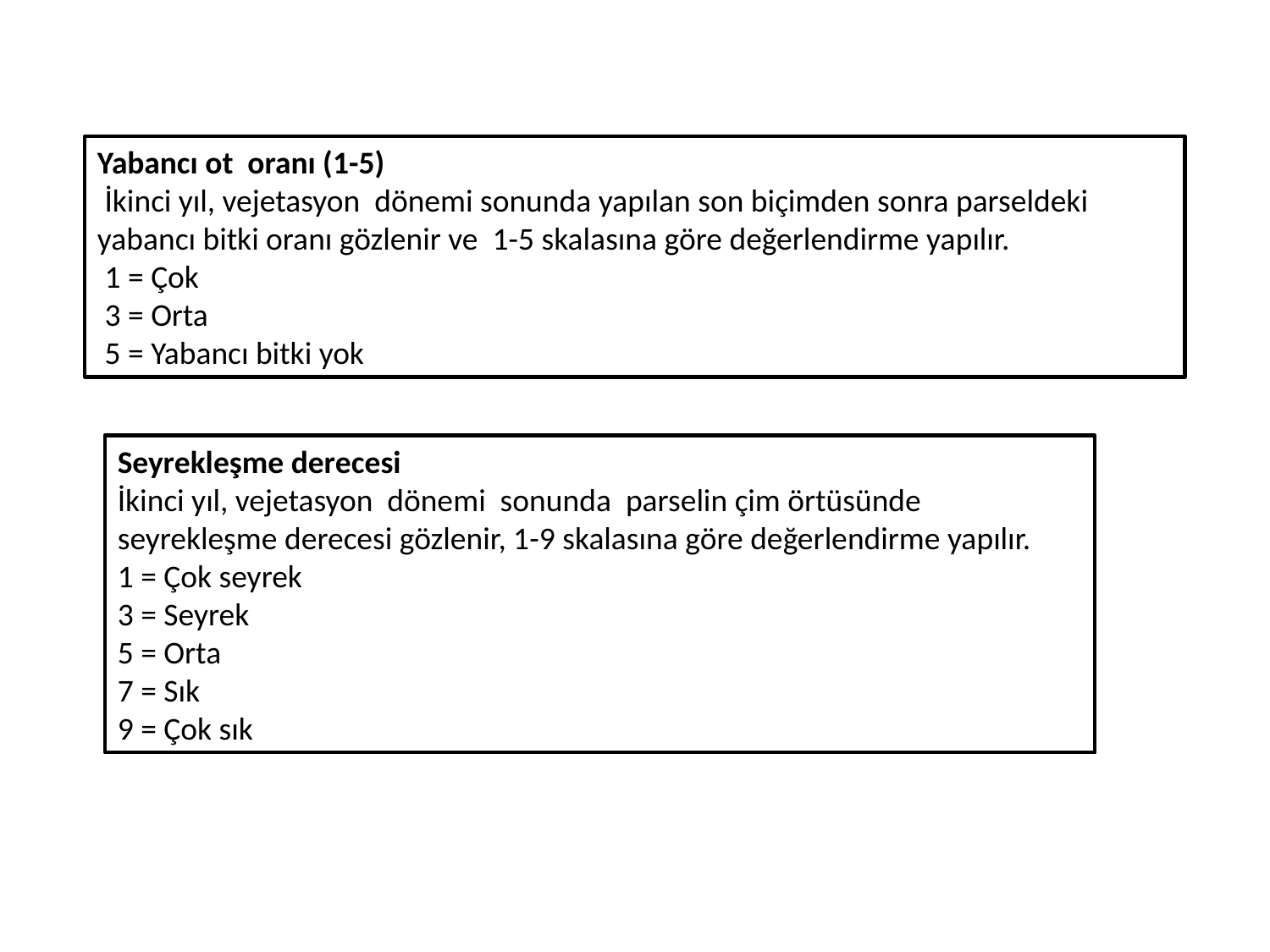

Yabancı ot  oranı (1-5)
 İkinci yıl, vejetasyon  dönemi sonunda yapılan son biçimden sonra parseldeki yabancı bitki oranı gözlenir ve  1-5 skalasına göre değerlendirme yapılır.
 1 = Çok
 3 = Orta
 5 = Yabancı bitki yok
Seyrekleşme derecesi
İkinci yıl, vejetasyon  dönemi  sonunda  parselin çim örtüsünde seyrekleşme derecesi gözlenir, 1-9 skalasına göre değerlendirme yapılır.
1 = Çok seyrek
3 = Seyrek
5 = Orta
7 = Sık
9 = Çok sık